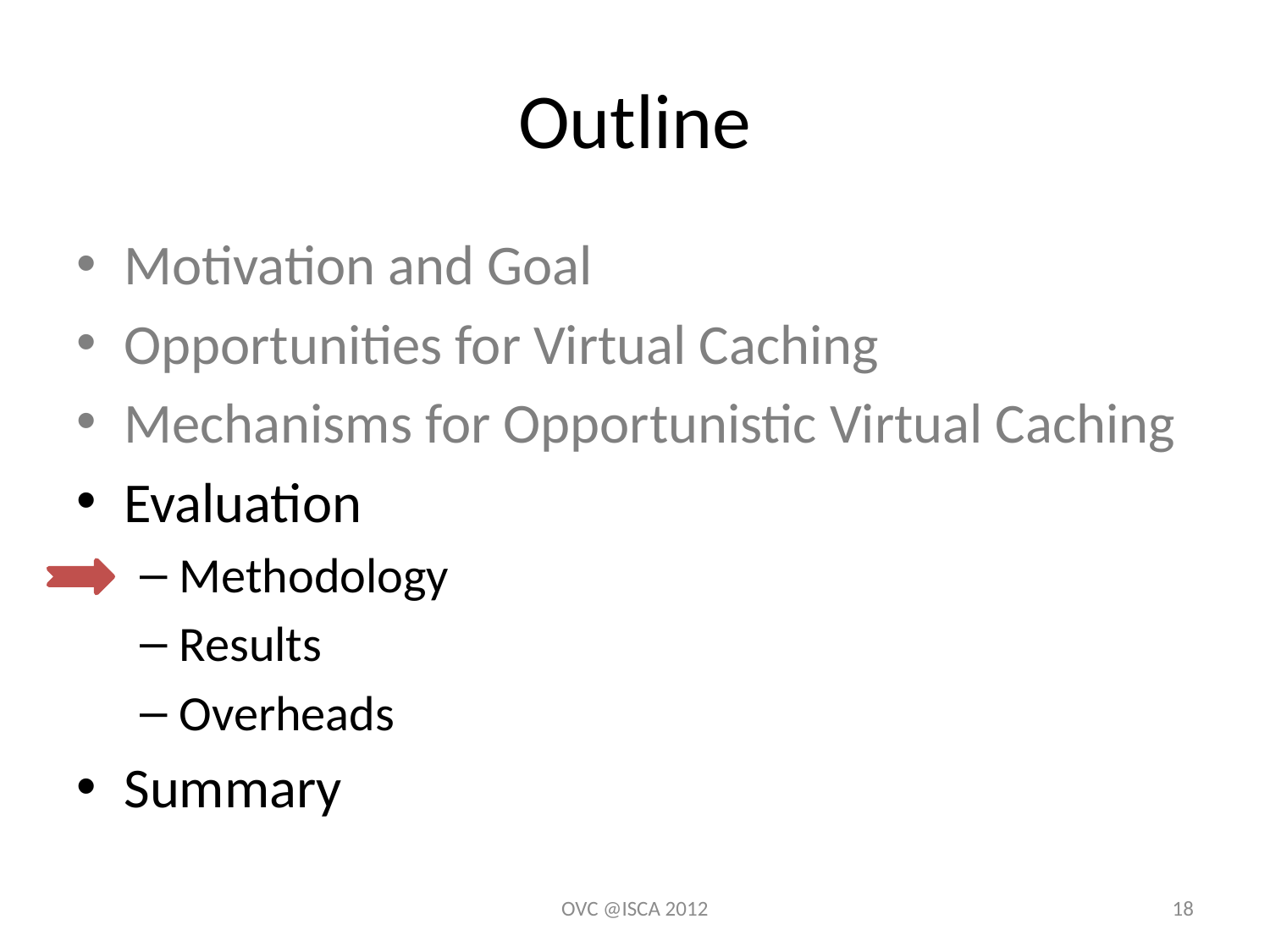

# Outline
Motivation and Goal
Opportunities for Virtual Caching
Mechanisms for Opportunistic Virtual Caching
Evaluation
Methodology
Results
Overheads
Summary

OVC @ISCA 2012
18